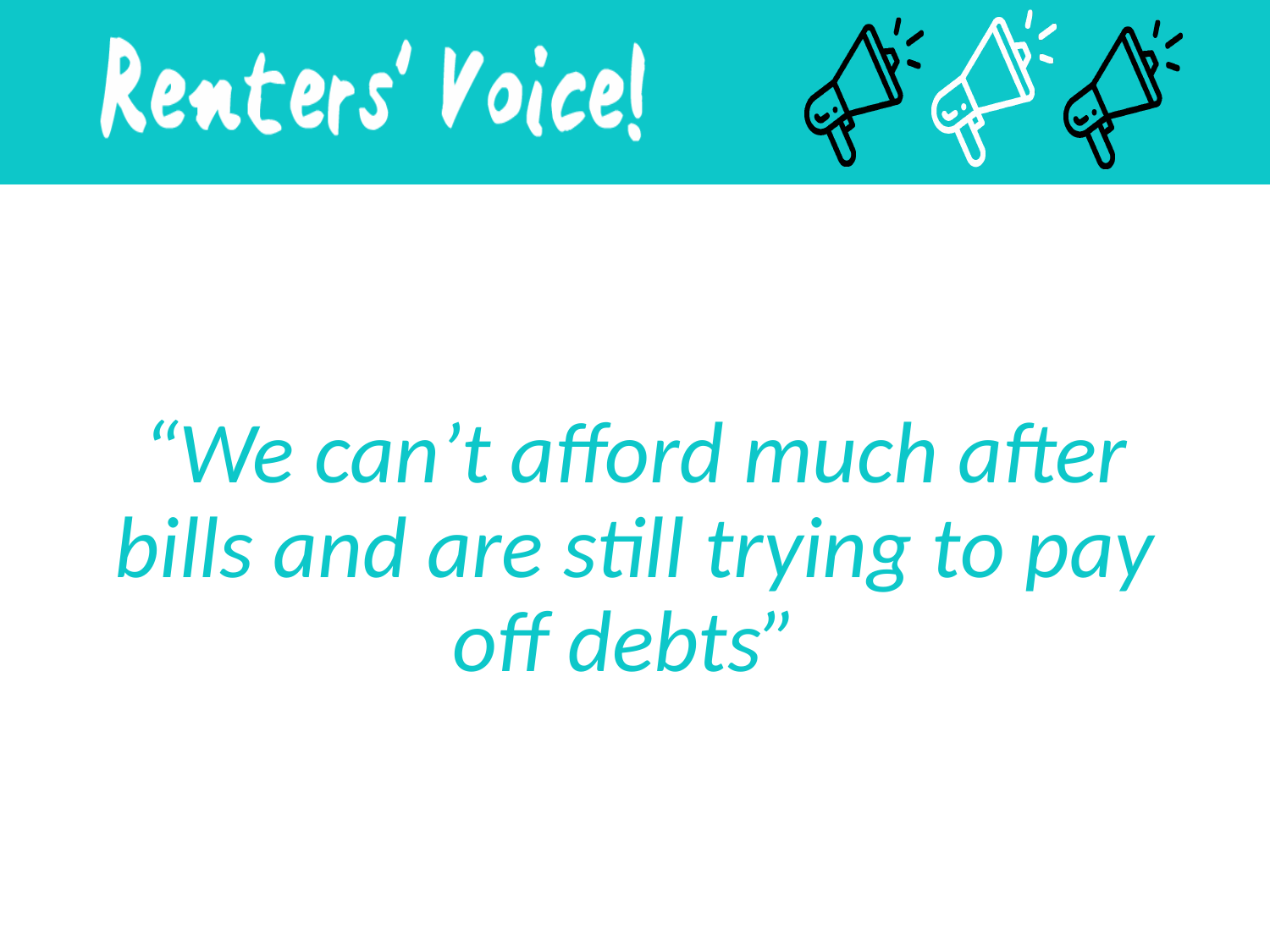

“We can’t afford much after bills and are still trying to pay off debts”